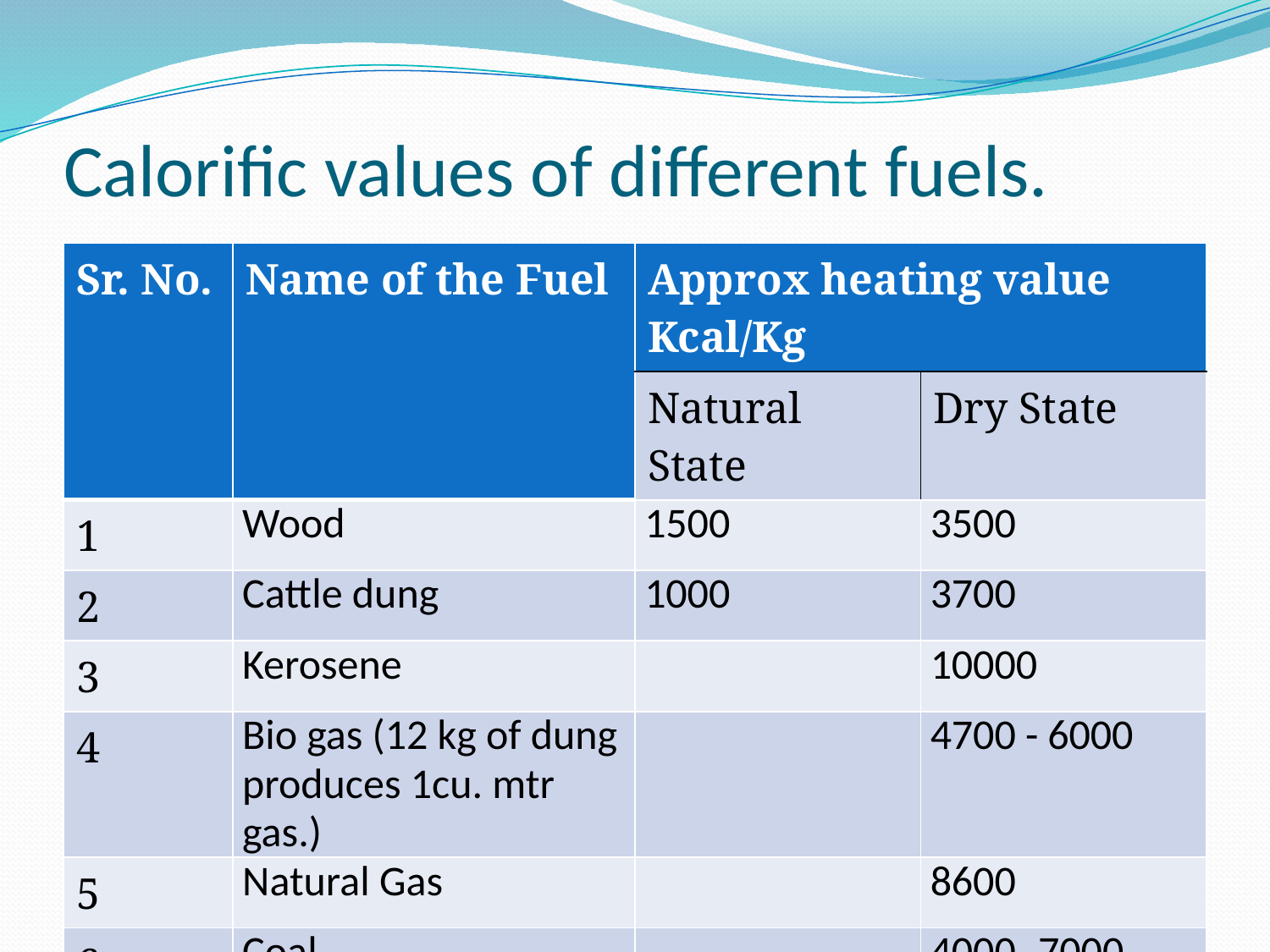

# Calorific values of different fuels.
| Sr. No. | Name of the Fuel | Approx heating value Kcal/Kg |  |
| --- | --- | --- | --- |
|  |  | Natural State | Dry State |
| 1 | Wood | 1500 | 3500 |
| 2 | Cattle dung | 1000 | 3700 |
| 3 | Kerosene |  | 10000 |
| 4 | Bio gas (12 kg of dung produces 1cu. mtr gas.) |  | 4700 - 6000 |
| 5 | Natural Gas |  | 8600 |
| 6 | Coal |  | 4000- 7000 |